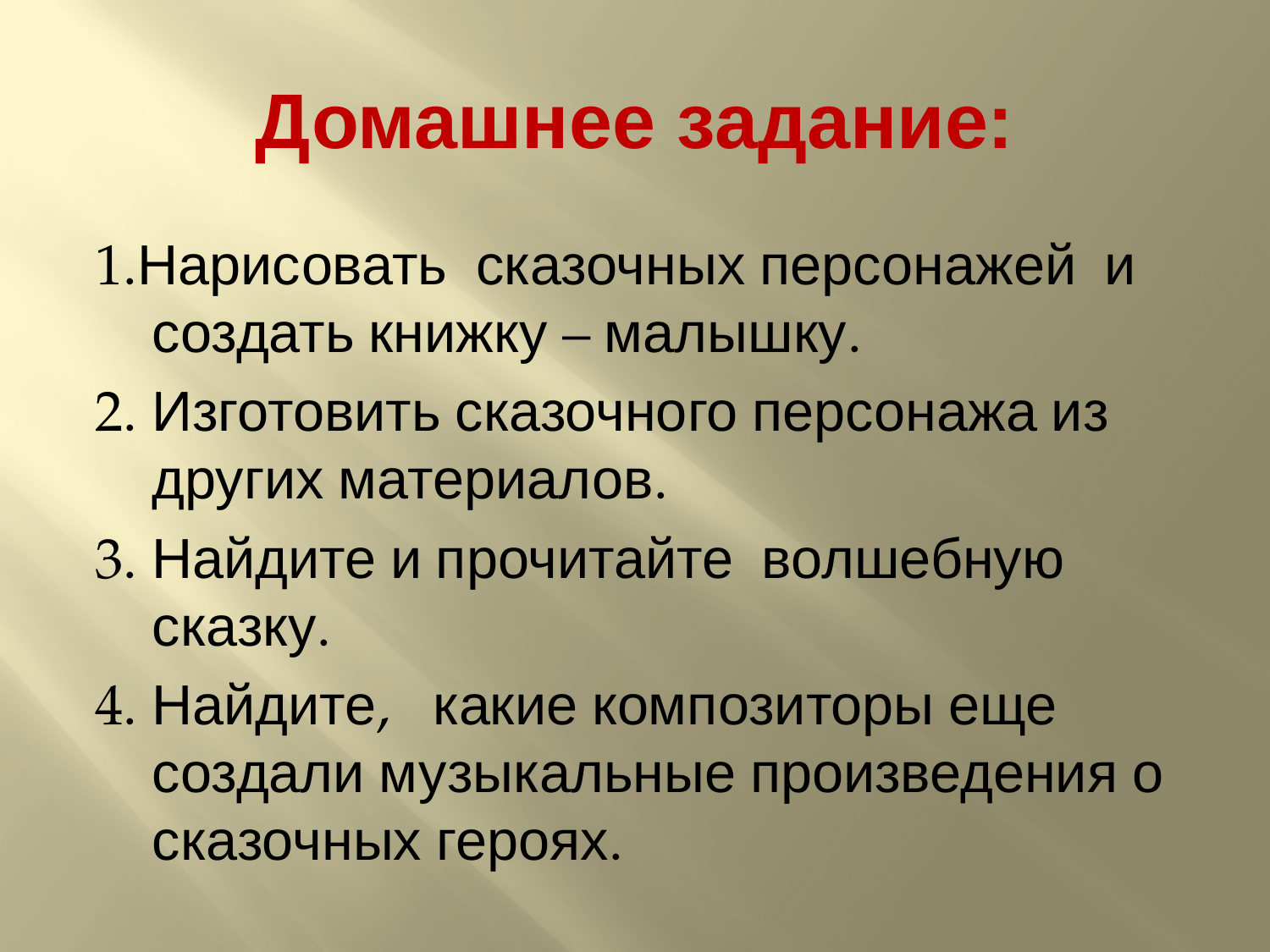

# Домашнее задание:
1.Нарисовать  сказочных персонажей  и создать книжку – малышку.
2. Изготовить сказочного персонажа из других материалов.
3. Найдите и прочитайте  волшебную сказку.
4. Найдите,   какие композиторы еще создали музыкальные произведения о сказочных героях.